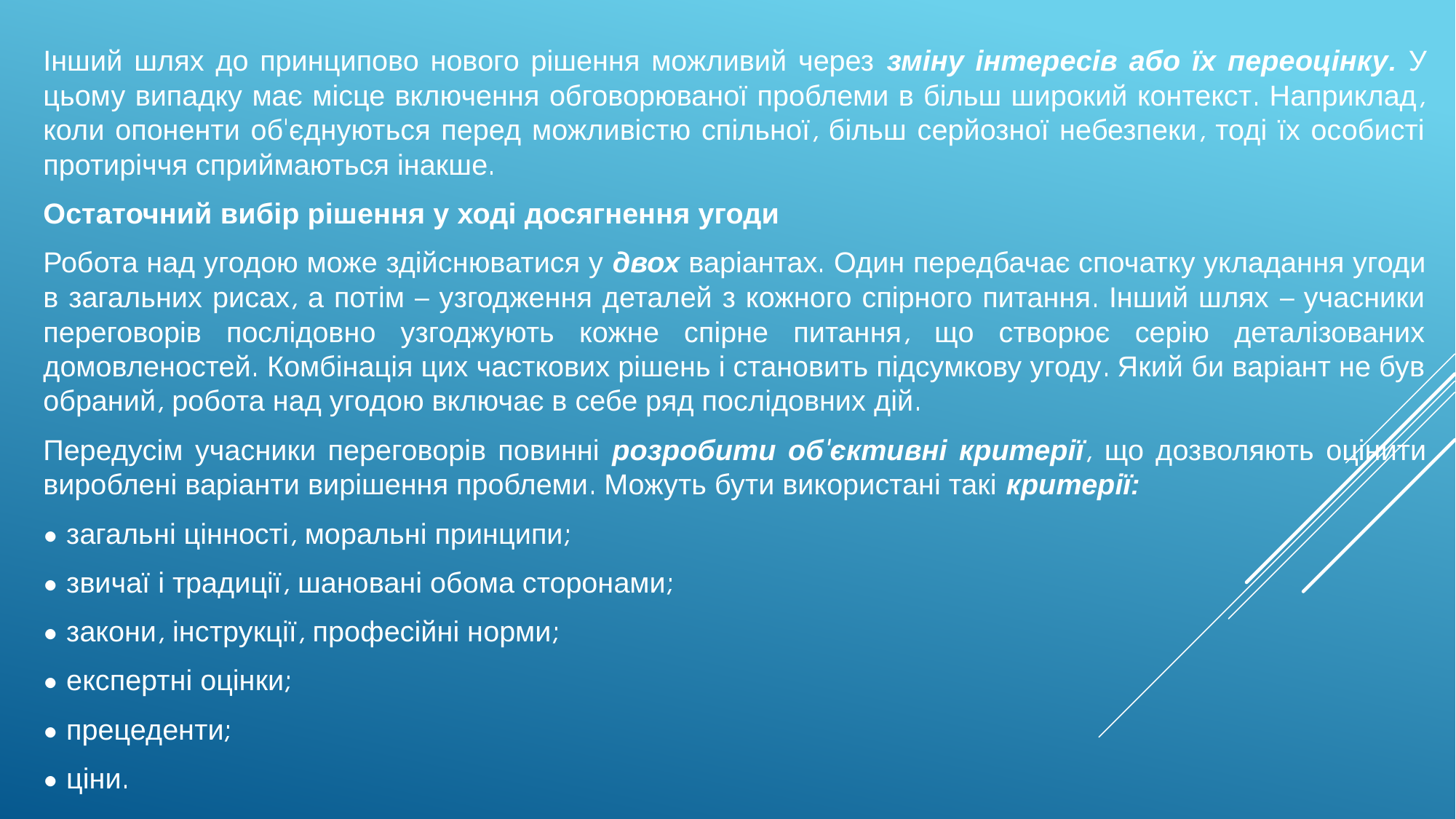

Інший шлях до принципово нового рішення можливий через зміну інтересів або їх переоцінку. У цьому випадку має місце включення обговорюваної проблеми в більш широкий контекст. Наприклад, коли опоненти об'єднуються перед можливістю спільної, більш серйозної небезпеки, тоді їх особисті протиріччя сприймаються інакше.
Остаточний вибір рішення у ході досягнення угоди
Робота над угодою може здійснюватися у двох варіантах. Один передбачає спочатку укладання угоди в загальних рисах, а потім – узгодження деталей з кожного спірного питання. Інший шлях – учасники переговорів послідовно узгоджують кожне спірне питання, що створює серію деталізованих домовленостей. Комбінація цих часткових рішень і становить підсумкову угоду. Який би варіант не був обраний, робота над угодою включає в себе ряд послідовних дій.
Передусім учасники переговорів повинні розробити об'єктивні критерії, що дозволяють оцінити вироблені варіанти вирішення проблеми. Можуть бути використані такі критерії:
• загальні цінності, моральні принципи;
• звичаї і традиції, шановані обома сторонами;
• закони, інструкції, професійні норми;
• експертні оцінки;
• прецеденти;
• ціни.